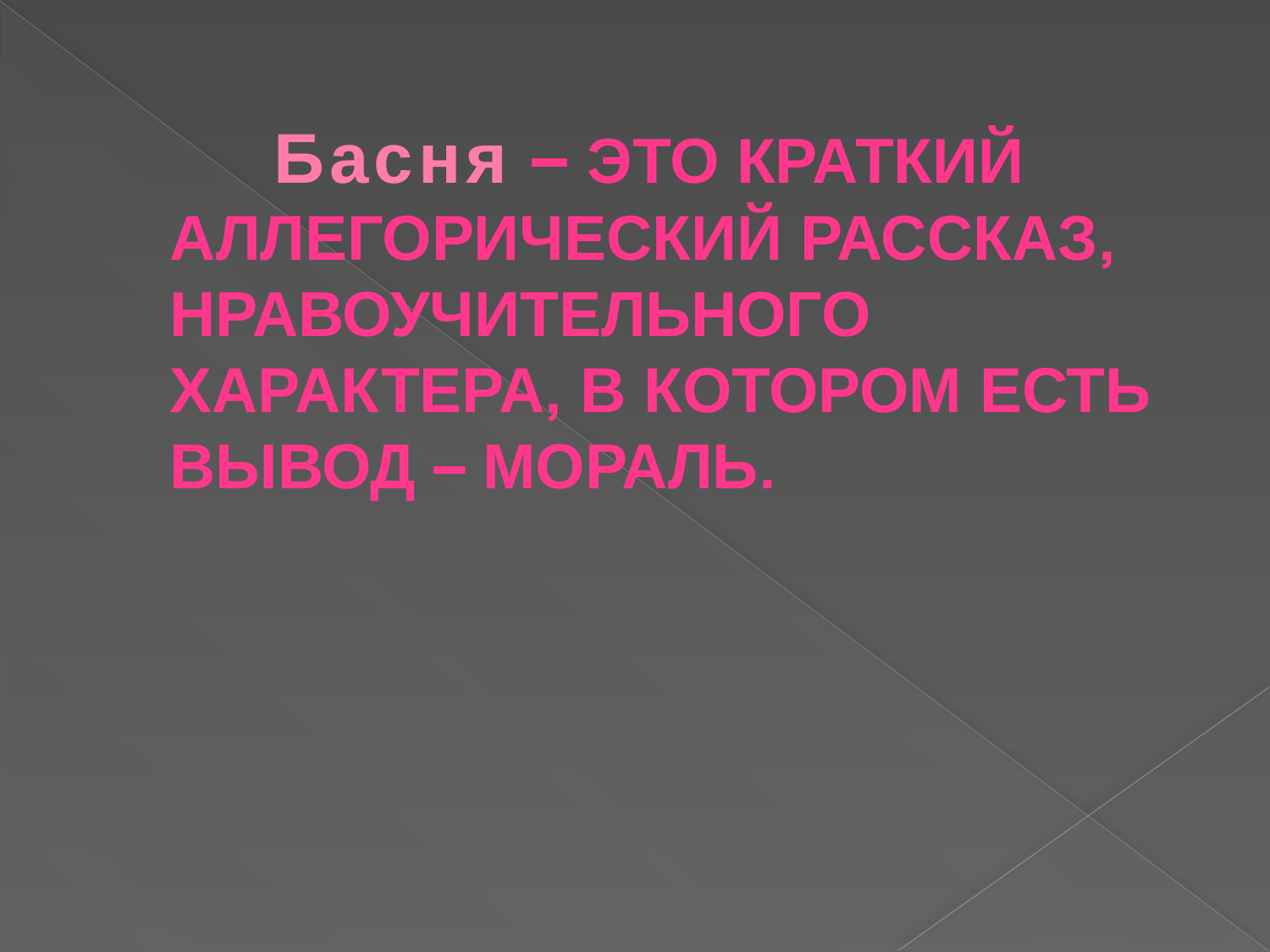

Басня – это краткий     аллегорический рассказ, нравоучительного характера, в котором есть вывод – мораль.